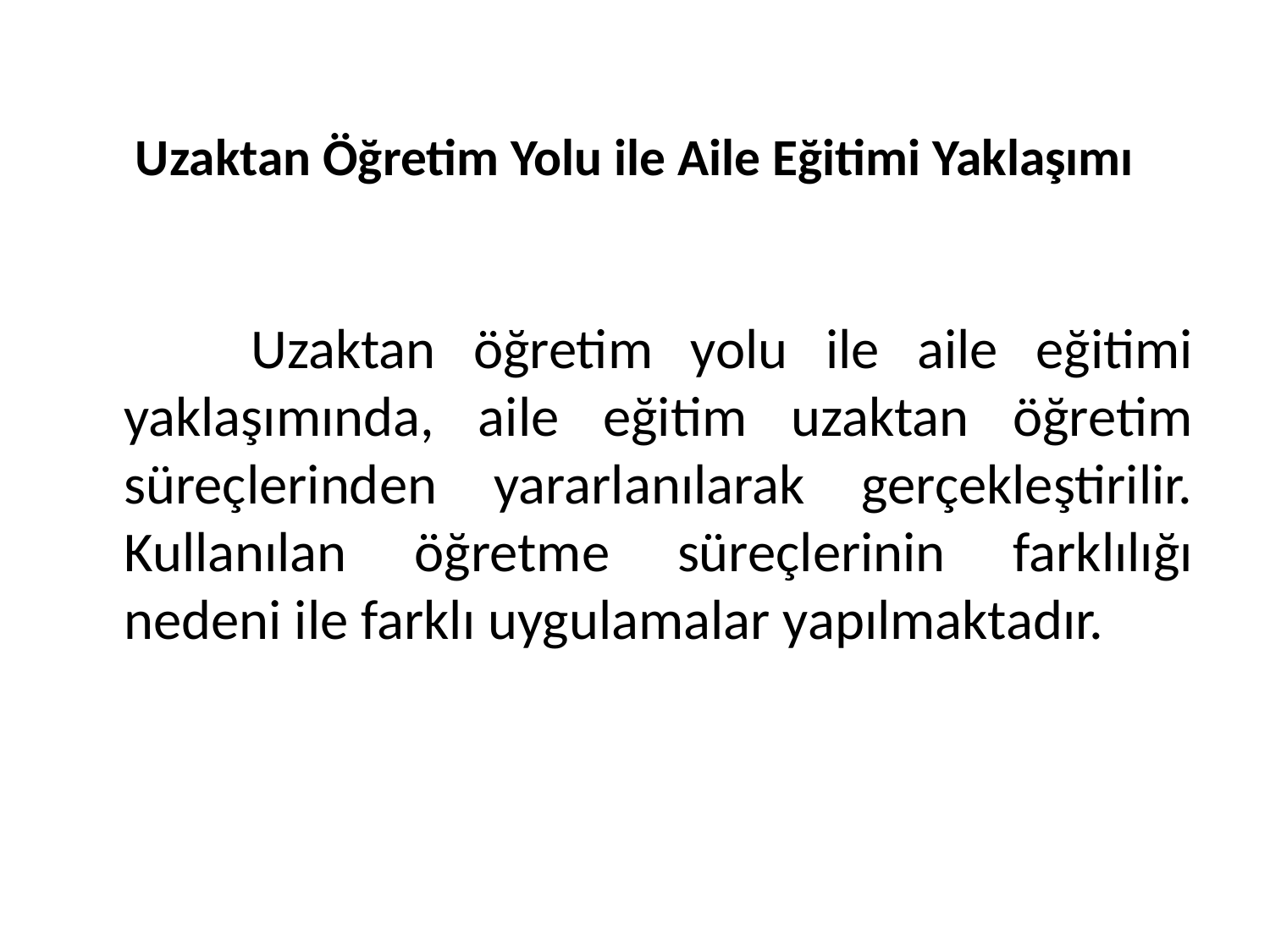

# Uzaktan Öğretim Yolu ile Aile Eğitimi Yaklaşımı
		Uzaktan öğretim yolu ile aile eğitimi yaklaşımında, aile eğitim uzaktan öğretim süreçlerinden yararlanılarak gerçekleştirilir. Kullanılan öğretme süreçlerinin farklılığı nedeni ile farklı uygulamalar yapılmaktadır.